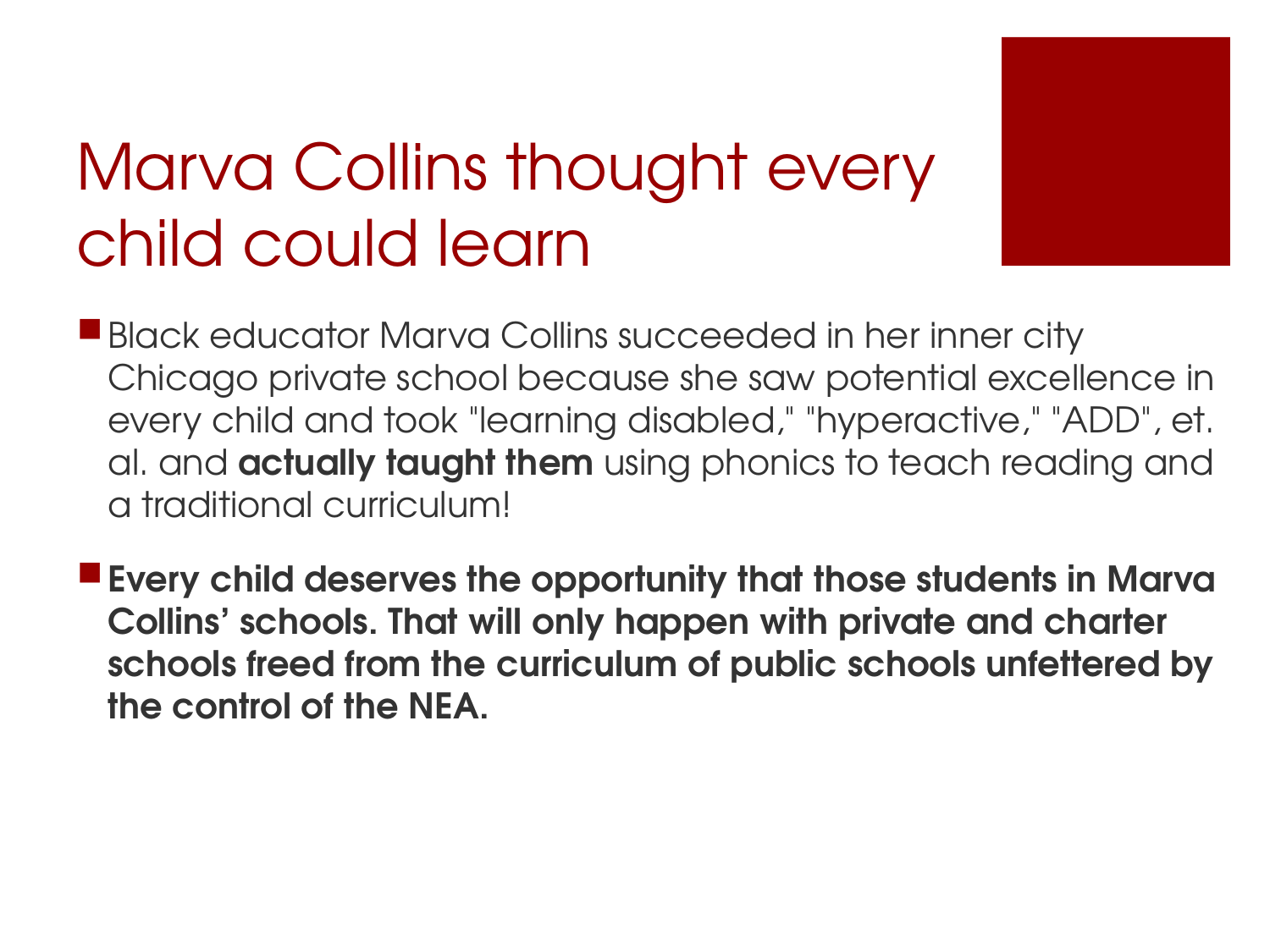

# Marva Collins thought every child could learn
Black educator Marva Collins succeeded in her inner city Chicago private school because she saw potential excellence in every child and took "learning disabled," "hyperactive," "ADD", et. al. and actually taught them using phonics to teach reading and a traditional curriculum!
Every child deserves the opportunity that those students in Marva Collins’ schools. That will only happen with private and charter schools freed from the curriculum of public schools unfettered by the control of the NEA.